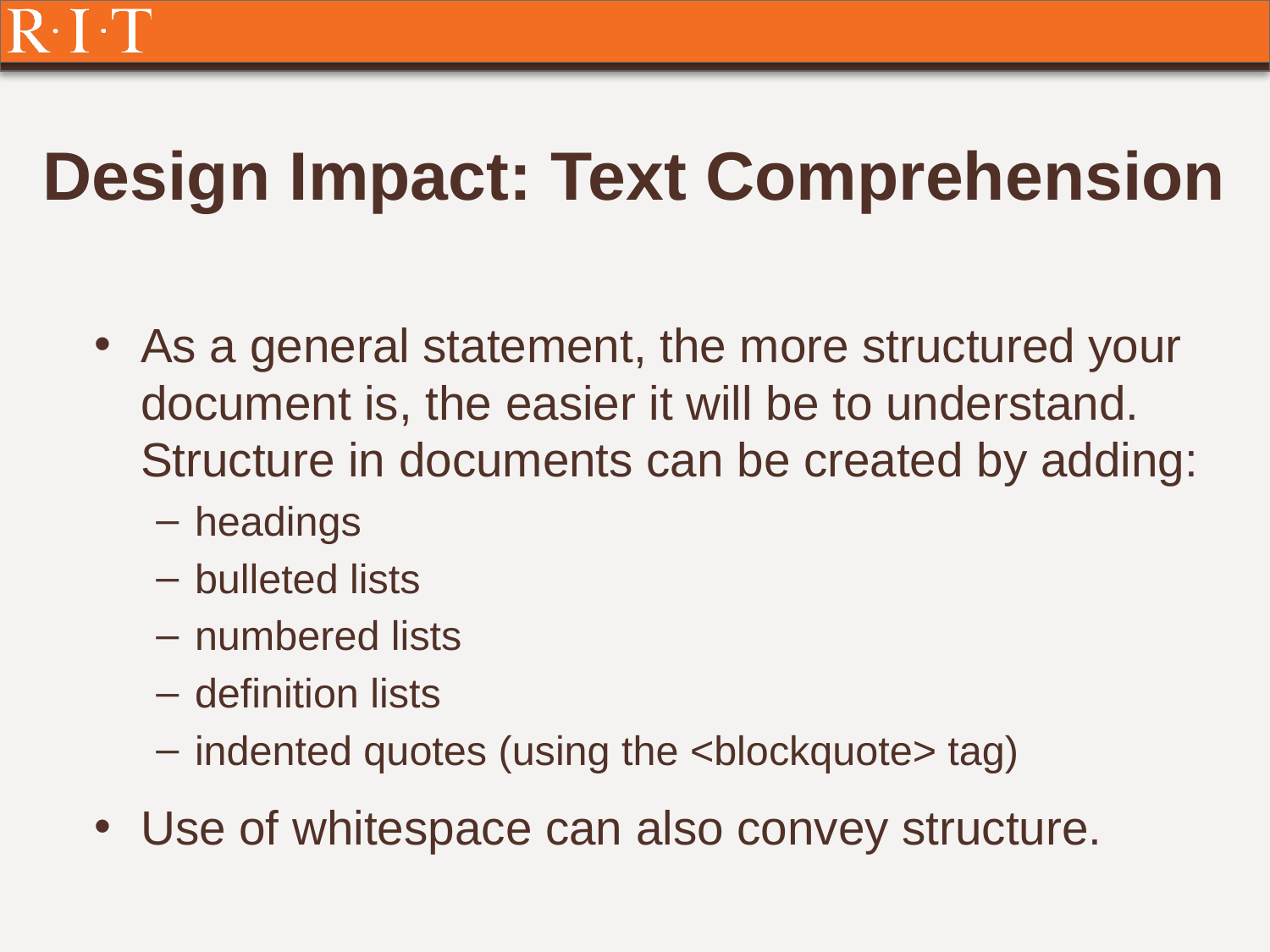

# Design Impact: Text Comprehension
As a general statement, the more structured your document is, the easier it will be to understand. Structure in documents can be created by adding:
headings
bulleted lists
numbered lists
definition lists
indented quotes (using the <blockquote> tag)
Use of whitespace can also convey structure.